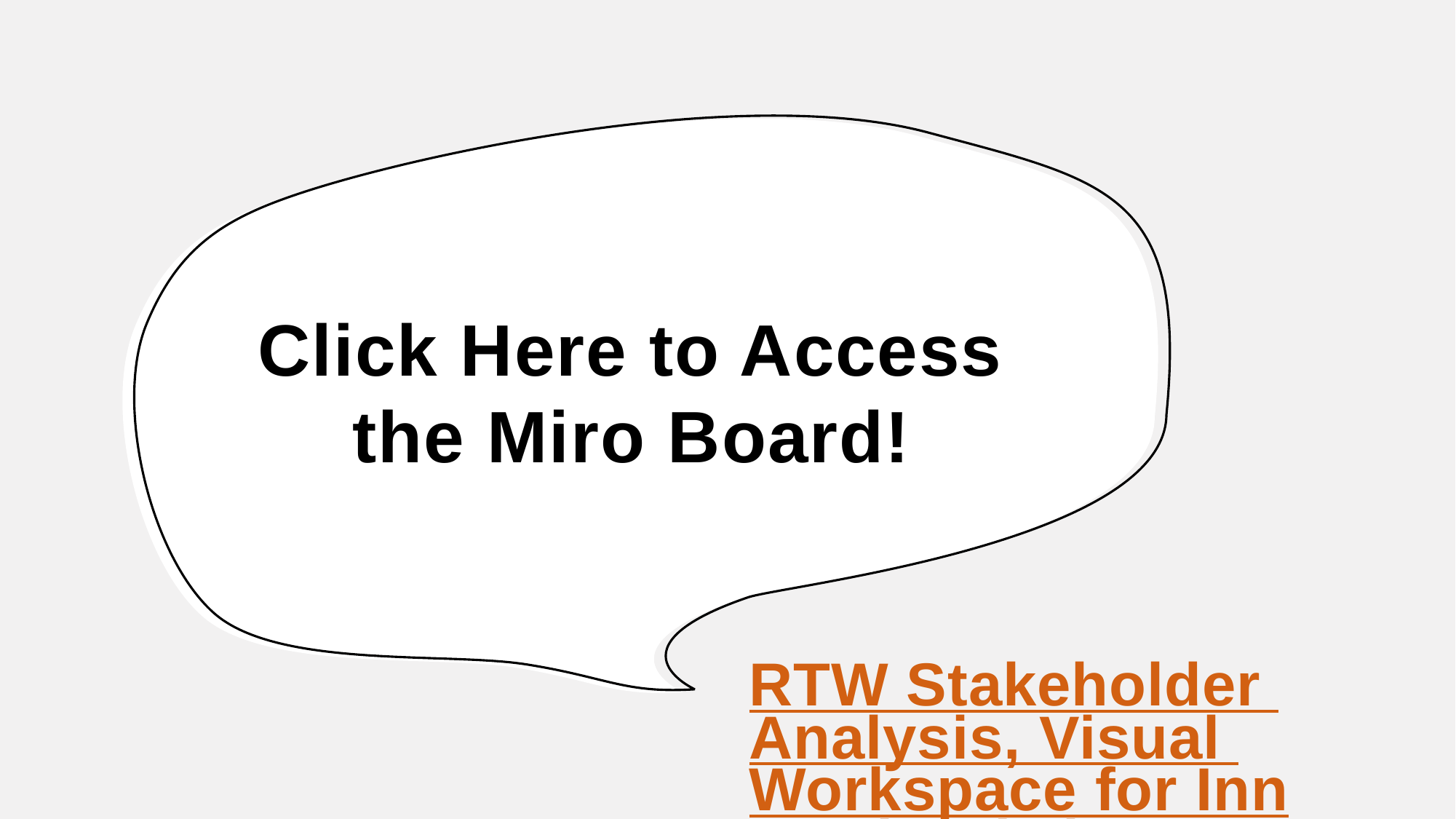

# Click Here to Access the Miro Board!
RTW Stakeholder Analysis, Visual Workspace for Innovation (miro.com)